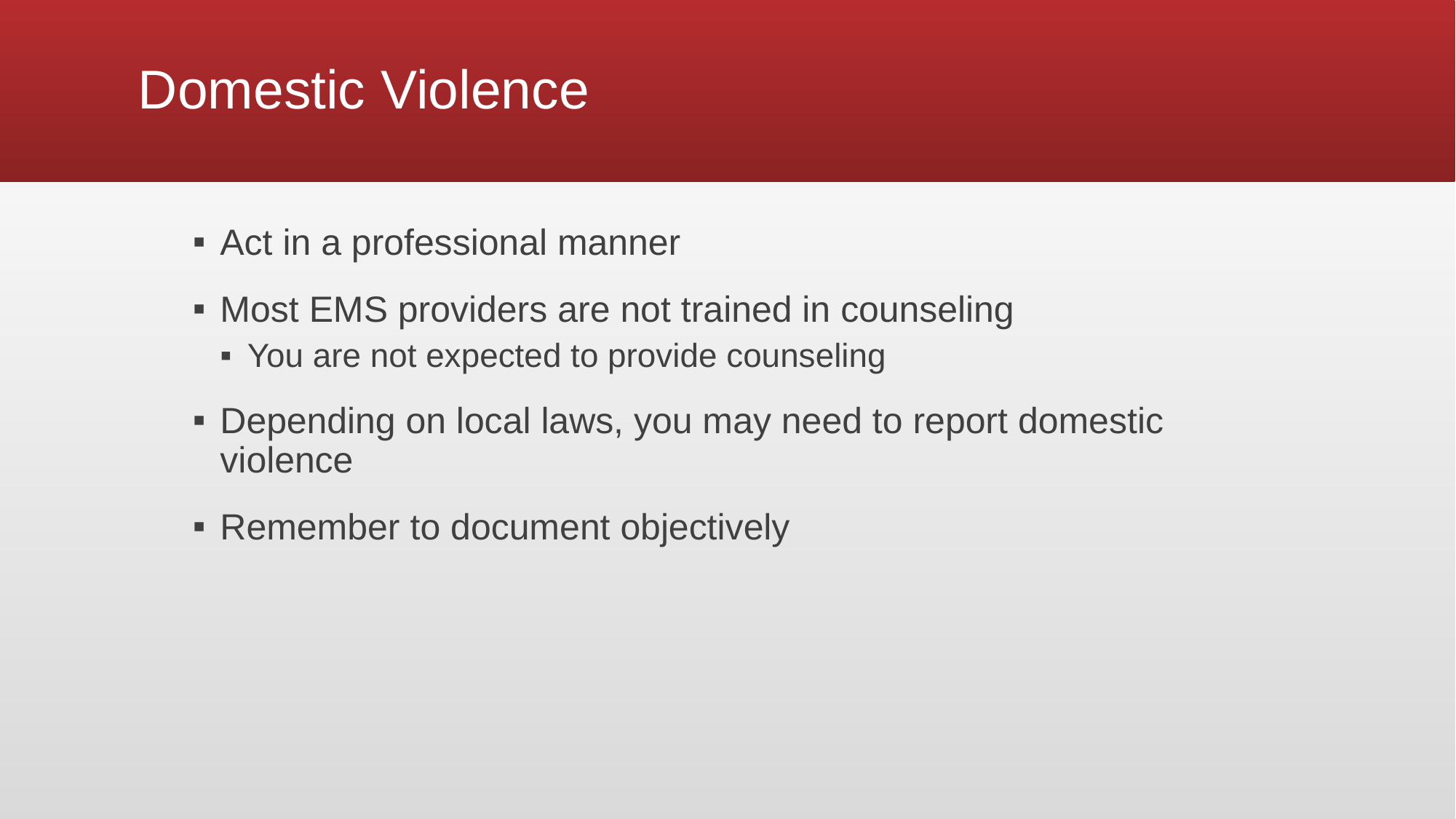

# Domestic Violence
Act in a professional manner
Most EMS providers are not trained in counseling
You are not expected to provide counseling
Depending on local laws, you may need to report domestic violence
Remember to document objectively